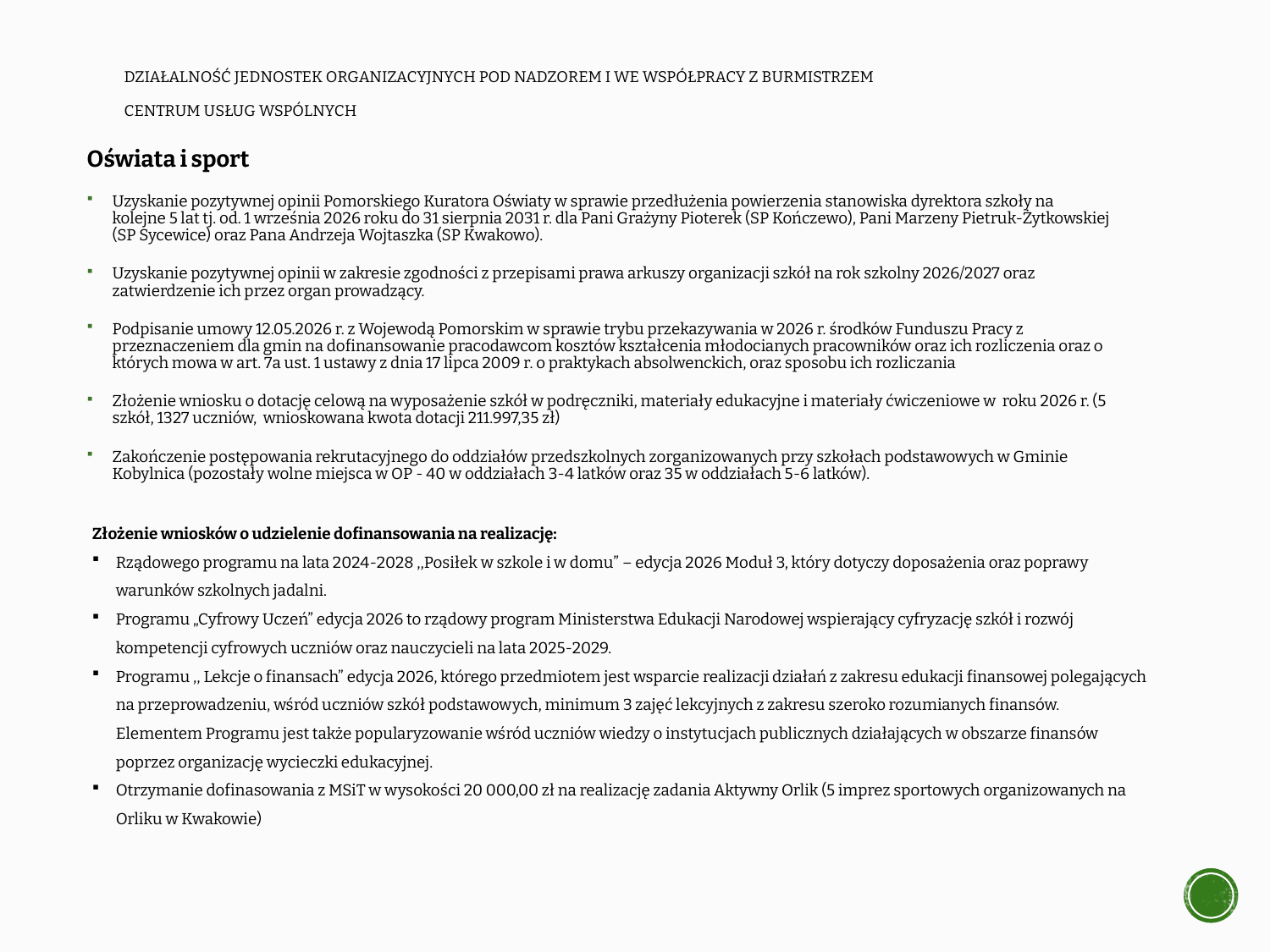

# DZIAŁALNOŚĆ JEDNOSTEK ORGANIZACYJNYCH POD NADZOREM i we współpracy z Burmistrzem centrum usług wspólnych
Oświata i sport
Uzyskanie pozytywnej opinii Pomorskiego Kuratora Oświaty w sprawie przedłużenia powierzenia stanowiska dyrektora szkoły na kolejne 5 lat tj. od. 1 września 2026 roku do 31 sierpnia 2031 r. dla Pani Grażyny Pioterek (SP Kończewo), Pani Marzeny Pietruk-Żytkowskiej (SP Sycewice) oraz Pana Andrzeja Wojtaszka (SP Kwakowo).
Uzyskanie pozytywnej opinii w zakresie zgodności z przepisami prawa arkuszy organizacji szkół na rok szkolny 2026/2027 oraz zatwierdzenie ich przez organ prowadzący.
Podpisanie umowy 12.05.2026 r. z Wojewodą Pomorskim w sprawie trybu przekazywania w 2026 r. środków Funduszu Pracy z przeznaczeniem dla gmin na dofinansowanie pracodawcom kosztów kształcenia młodocianych pracowników oraz ich rozliczenia oraz o których mowa w art. 7a ust. 1 ustawy z dnia 17 lipca 2009 r. o praktykach absolwenckich, oraz sposobu ich rozliczania
Złożenie wniosku o dotację celową na wyposażenie szkół w podręczniki, materiały edukacyjne i materiały ćwiczeniowe w  roku 2026 r. (5 szkół, 1327 uczniów,  wnioskowana kwota dotacji 211.997,35 zł)
Zakończenie postępowania rekrutacyjnego do oddziałów przedszkolnych zorganizowanych przy szkołach podstawowych w Gminie Kobylnica (pozostały wolne miejsca w OP - 40 w oddziałach 3-4 latków oraz 35 w oddziałach 5-6 latków).

Złożenie wniosków o udzielenie dofinansowania na realizację:
Rządowego programu na lata 2024-2028 ,,Posiłek w szkole i w domu” – edycja 2026 Moduł 3, który dotyczy doposażenia oraz poprawy warunków szkolnych jadalni.
Programu „Cyfrowy Uczeń” edycja 2026 to rządowy program Ministerstwa Edukacji Narodowej wspierający cyfryzację szkół i rozwój kompetencji cyfrowych uczniów oraz nauczycieli na lata 2025-2029.
Programu ,, Lekcje o finansach” edycja 2026, którego przedmiotem jest wsparcie realizacji działań z zakresu edukacji finansowej polegających na przeprowadzeniu, wśród uczniów szkół podstawowych, minimum 3 zajęć lekcyjnych z zakresu szeroko rozumianych finansów. Elementem Programu jest także popularyzowanie wśród uczniów wiedzy o instytucjach publicznych działających w obszarze finansów poprzez organizację wycieczki edukacyjnej.
Otrzymanie dofinasowania z MSiT w wysokości 20 000,00 zł na realizację zadania Aktywny Orlik (5 imprez sportowych organizowanych na Orliku w Kwakowie)